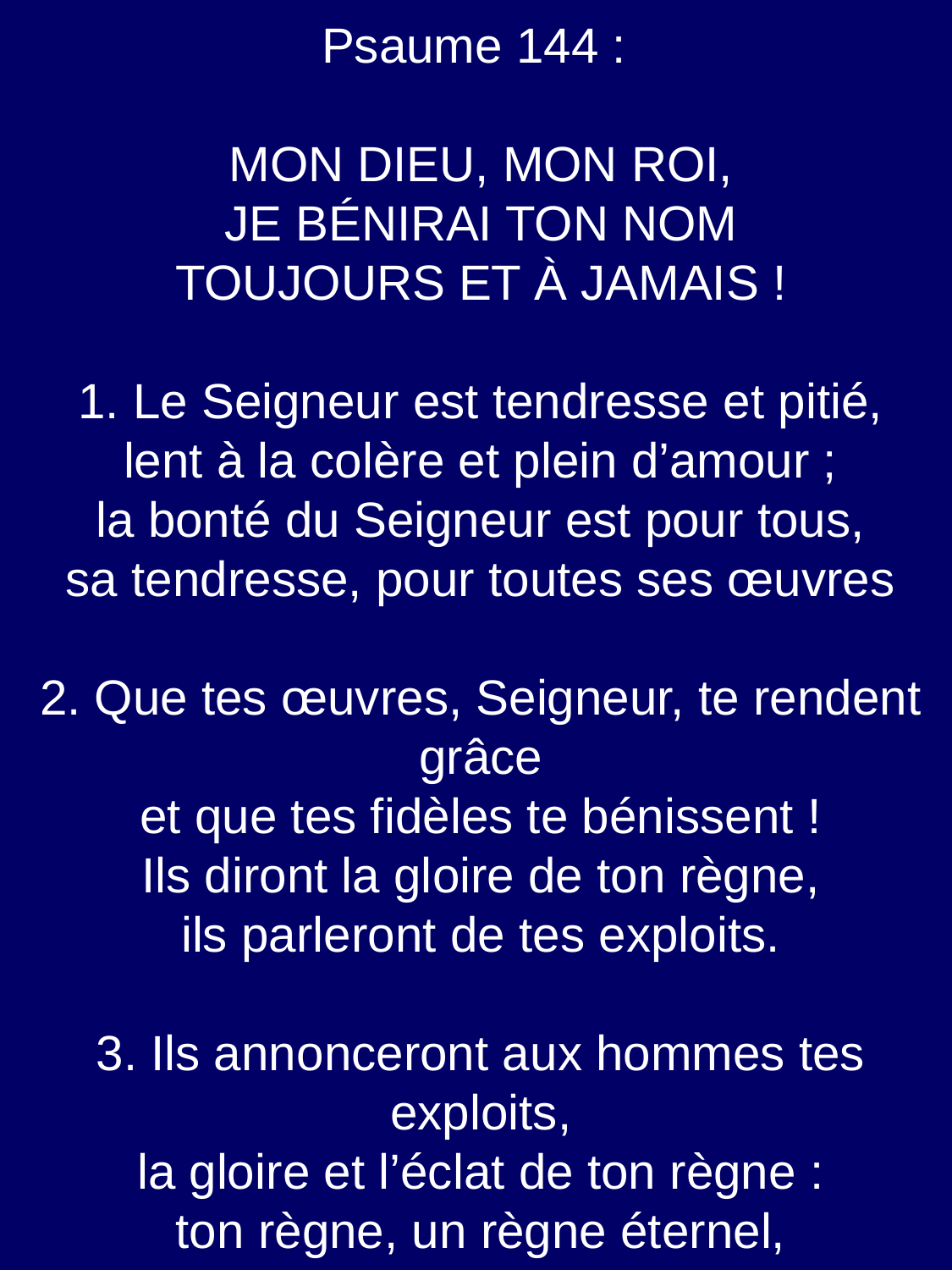

Psaume 144 :

MON DIEU, MON ROI,
JE BÉNIRAI TON NOM
TOUJOURS ET À JAMAIS !

1. Le Seigneur est tendresse et pitié,
lent à la colère et plein d’amour ;
la bonté du Seigneur est pour tous,
sa tendresse, pour toutes ses œuvres

2. Que tes œuvres, Seigneur, te rendent grâce
et que tes fidèles te bénissent !
Ils diront la gloire de ton règne,
ils parleront de tes exploits.

3. Ils annonceront aux hommes tes exploits,
la gloire et l’éclat de ton règne :
ton règne, un règne éternel,
ton empire, pour les âges des âges.